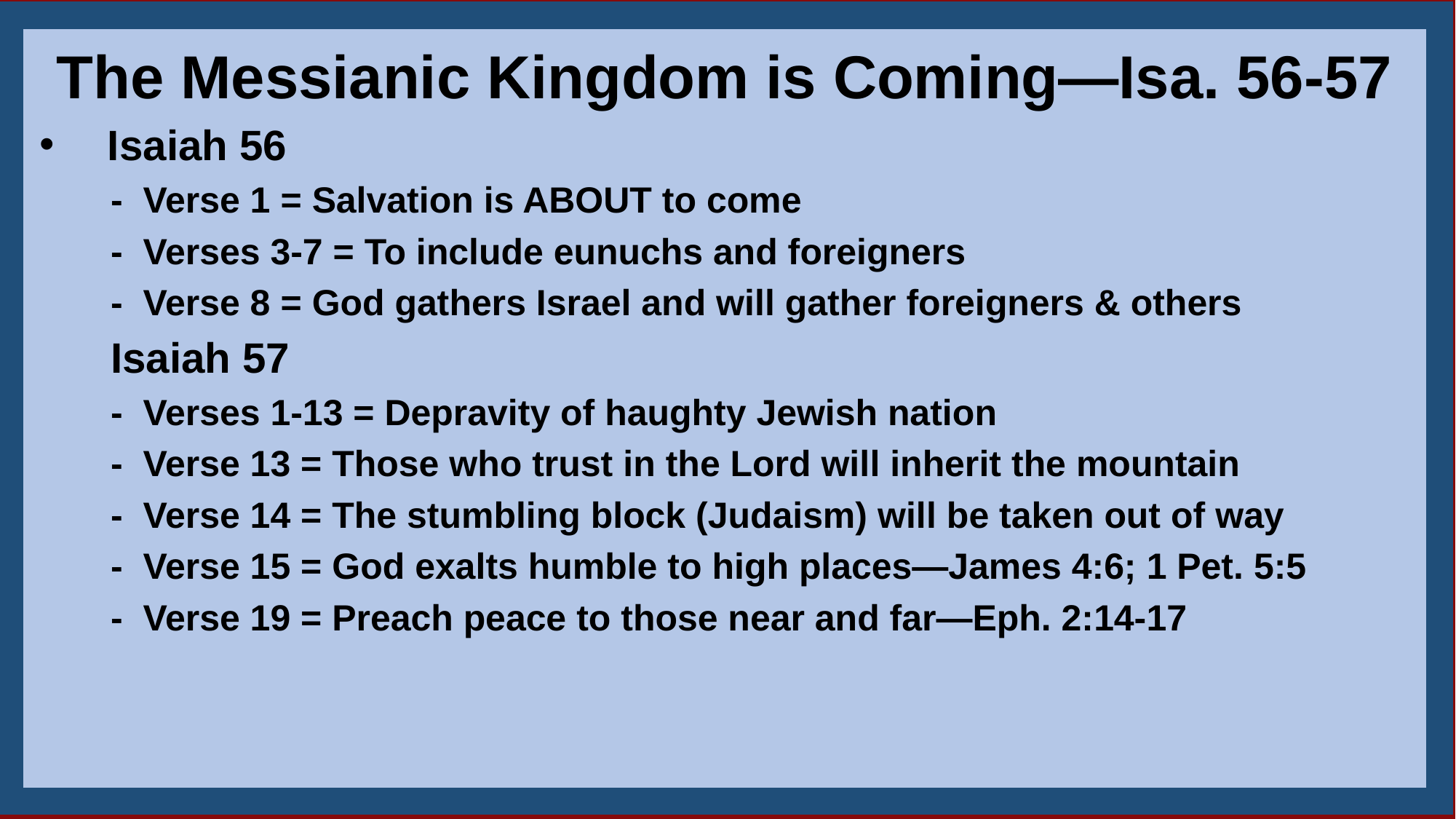

The Messianic Kingdom is Coming—Isa. 56-57
Isaiah 56
       -  Verse 1 = Salvation is ABOUT to come
       -  Verses 3-7 = To include eunuchs and foreigners
       -  Verse 8 = God gathers Israel and will gather foreigners & others
       Isaiah 57
       -  Verses 1-13 = Depravity of haughty Jewish nation
       -  Verse 13 = Those who trust in the Lord will inherit the mountain
       -  Verse 14 = The stumbling block (Judaism) will be taken out of way
       -  Verse 15 = God exalts humble to high places—James 4:6; 1 Pet. 5:5
       -  Verse 19 = Preach peace to those near and far—Eph. 2:14-17
5